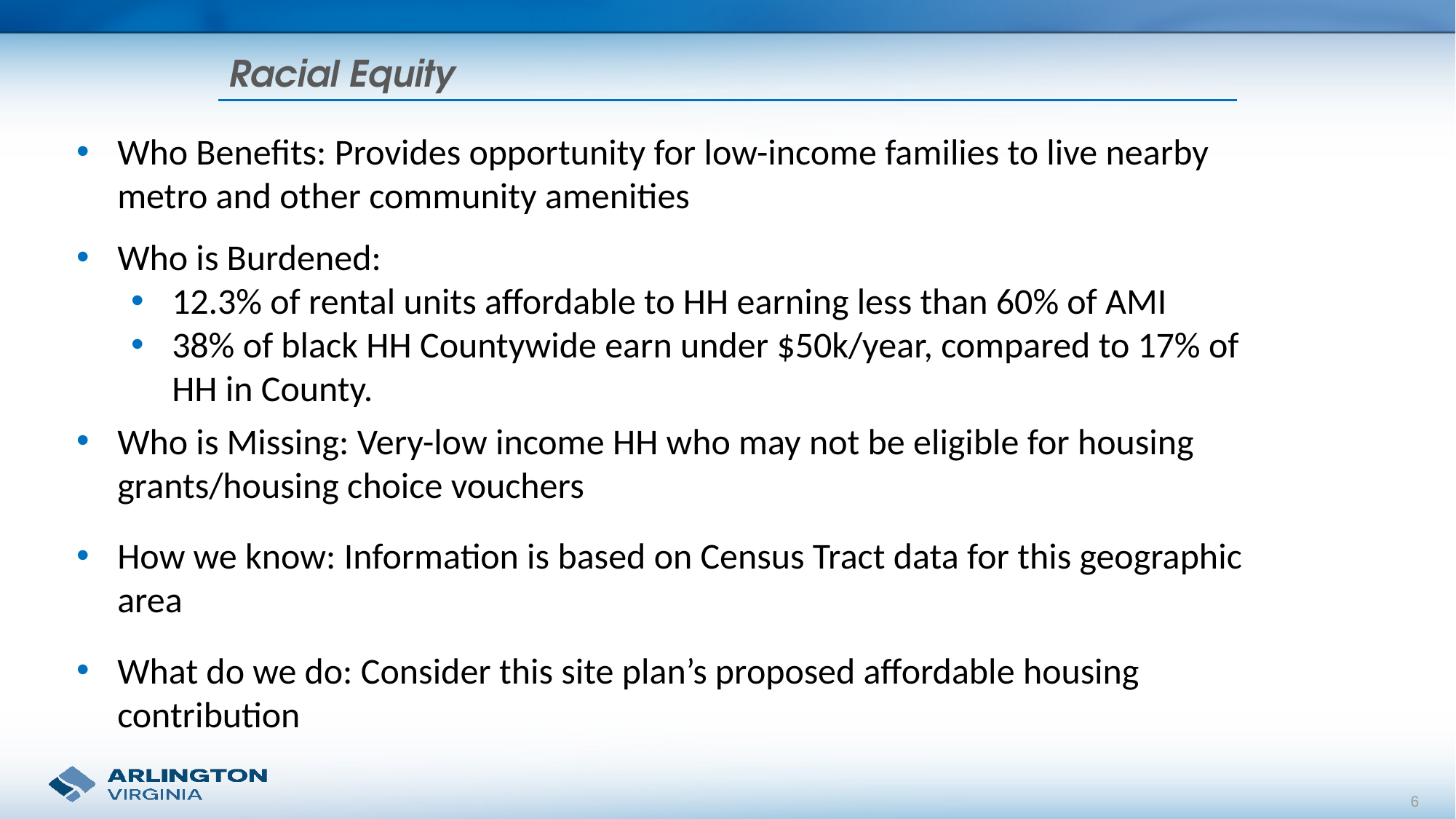

Racial Equity
Who Benefits: Provides opportunity for low-income families to live nearby metro and other community amenities
Who is Burdened:
12.3% of rental units affordable to HH earning less than 60% of AMI
38% of black HH Countywide earn under $50k/year, compared to 17% of HH in County.
Who is Missing: Very-low income HH who may not be eligible for housing grants/housing choice vouchers
How we know: Information is based on Census Tract data for this geographic area
What do we do: Consider this site plan’s proposed affordable housing contribution

6